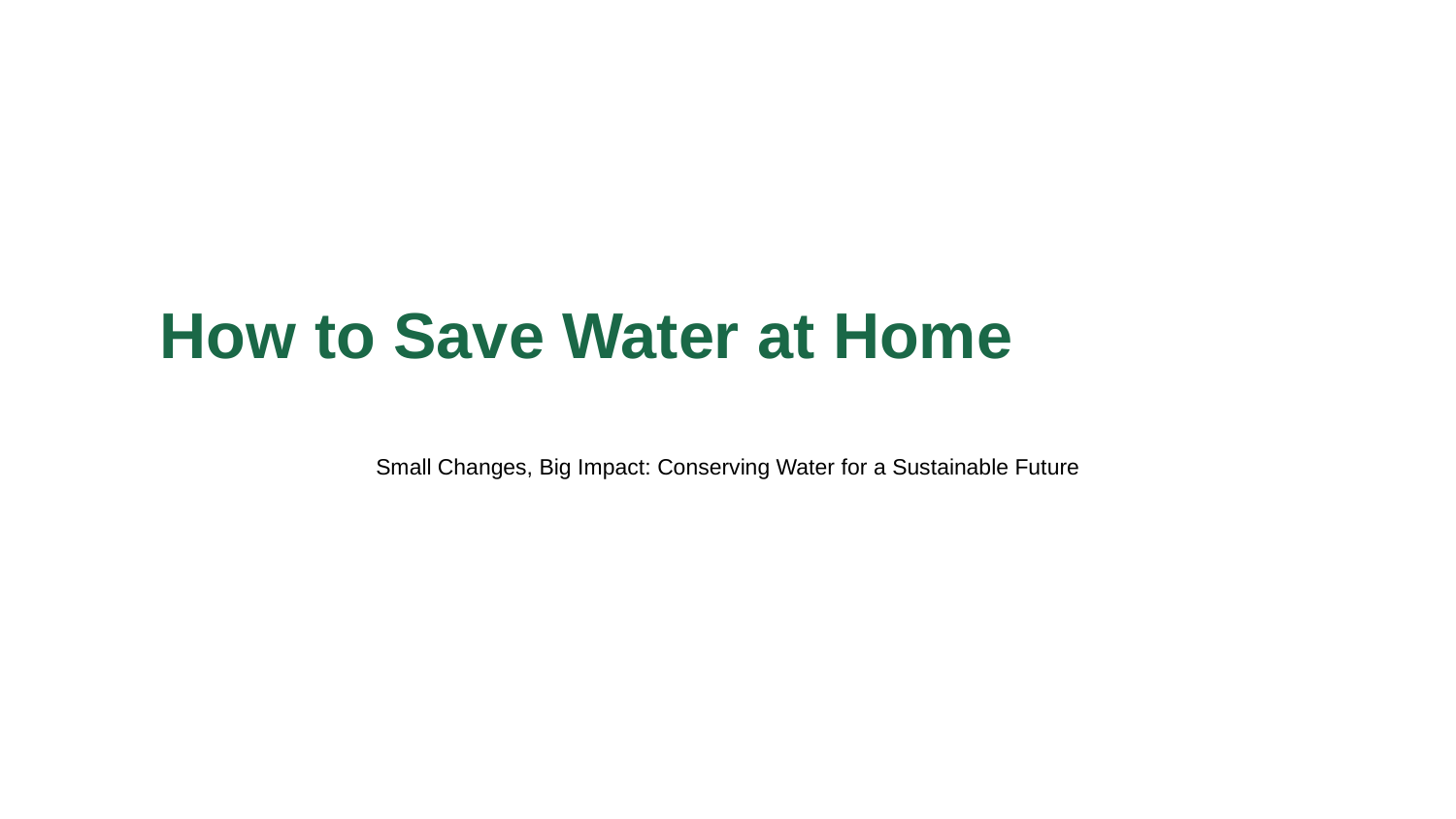

How to Save Water at Home

Small Changes, Big Impact: Conserving Water for a Sustainable Future